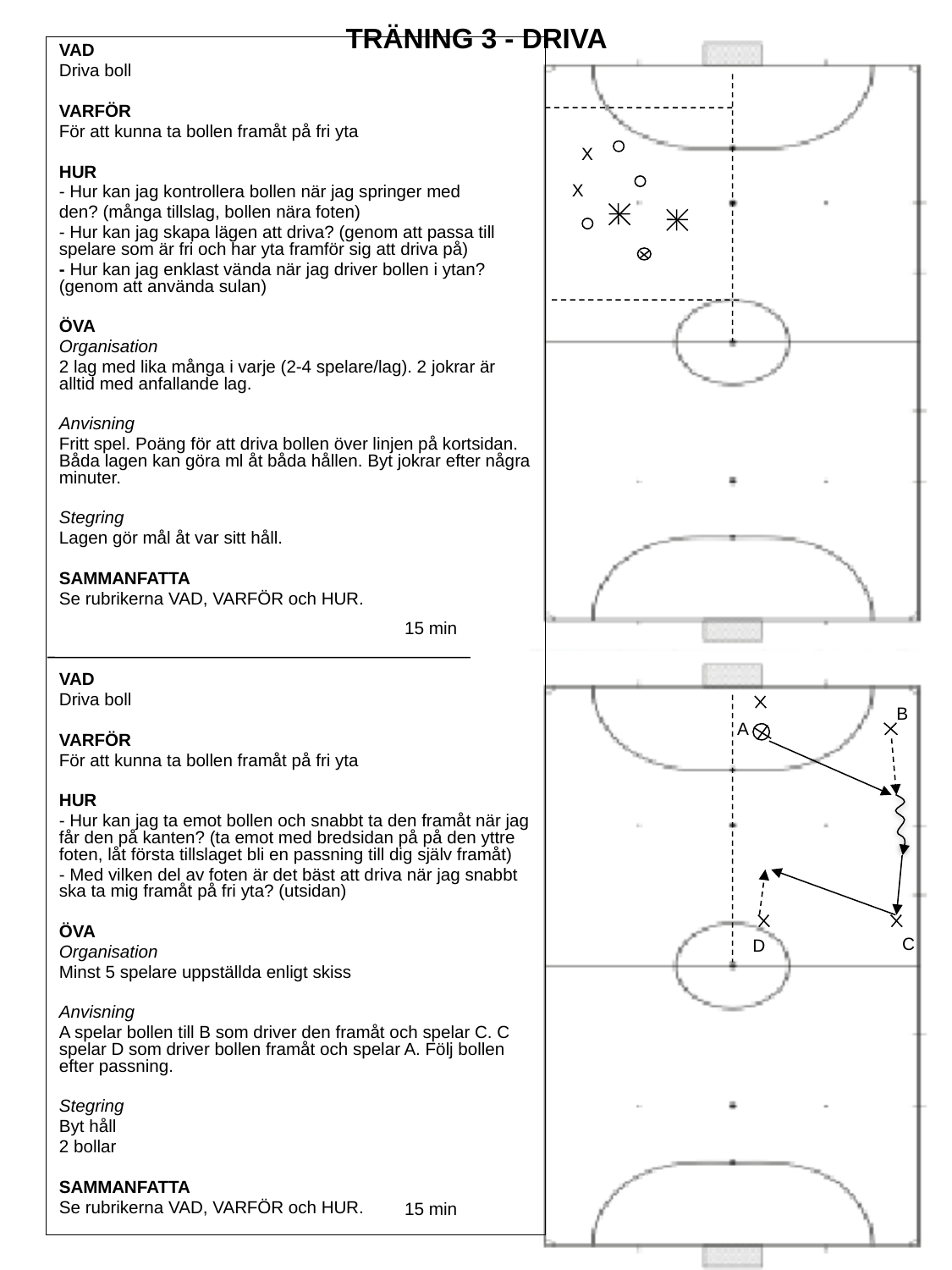

TRÄNING 3 - DRIVA
VAD
Driva boll

VARFÖR
För att kunna ta bollen framåt på fri yta

HUR
- Hur kan jag kontrollera bollen när jag springer med
den? (många tillslag, bollen nära foten)
- Hur kan jag skapa lägen att driva? (genom att passa till spelare som är fri och har yta framför sig att driva på)
- Hur kan jag enklast vända när jag driver bollen i ytan? (genom att använda sulan)

ÖVA
Organisation
2 lag med lika många i varje (2-4 spelare/lag). 2 jokrar är alltid med anfallande lag.

Anvisning
Fritt spel. Poäng för att driva bollen över linjen på kortsidan. Båda lagen kan göra ml åt båda hållen. Byt jokrar efter några minuter.

Stegring
Lagen gör mål åt var sitt håll.

SAMMANFATTA
Se rubrikerna VAD, VARFÖR och HUR.

VAD
Driva boll

VARFÖR
För att kunna ta bollen framåt på fri yta

HUR
- Hur kan jag ta emot bollen och snabbt ta den framåt när jag får den på kanten? (ta emot med bredsidan på på den yttre foten, låt första tillslaget bli en passning till dig själv framåt)
- Med vilken del av foten är det bäst att driva när jag snabbt ska ta mig framåt på fri yta? (utsidan)

ÖVA
Organisation
Minst 5 spelare uppställda enligt skiss

Anvisning
A spelar bollen till B som driver den framåt och spelar C. C spelar D som driver bollen framåt och spelar A. Följ bollen efter passning.

Stegring
Byt håll
2 bollar

SAMMANFATTA
Se rubrikerna VAD, VARFÖR och HUR.

X

X

15 min

B

A

C
D
15 min